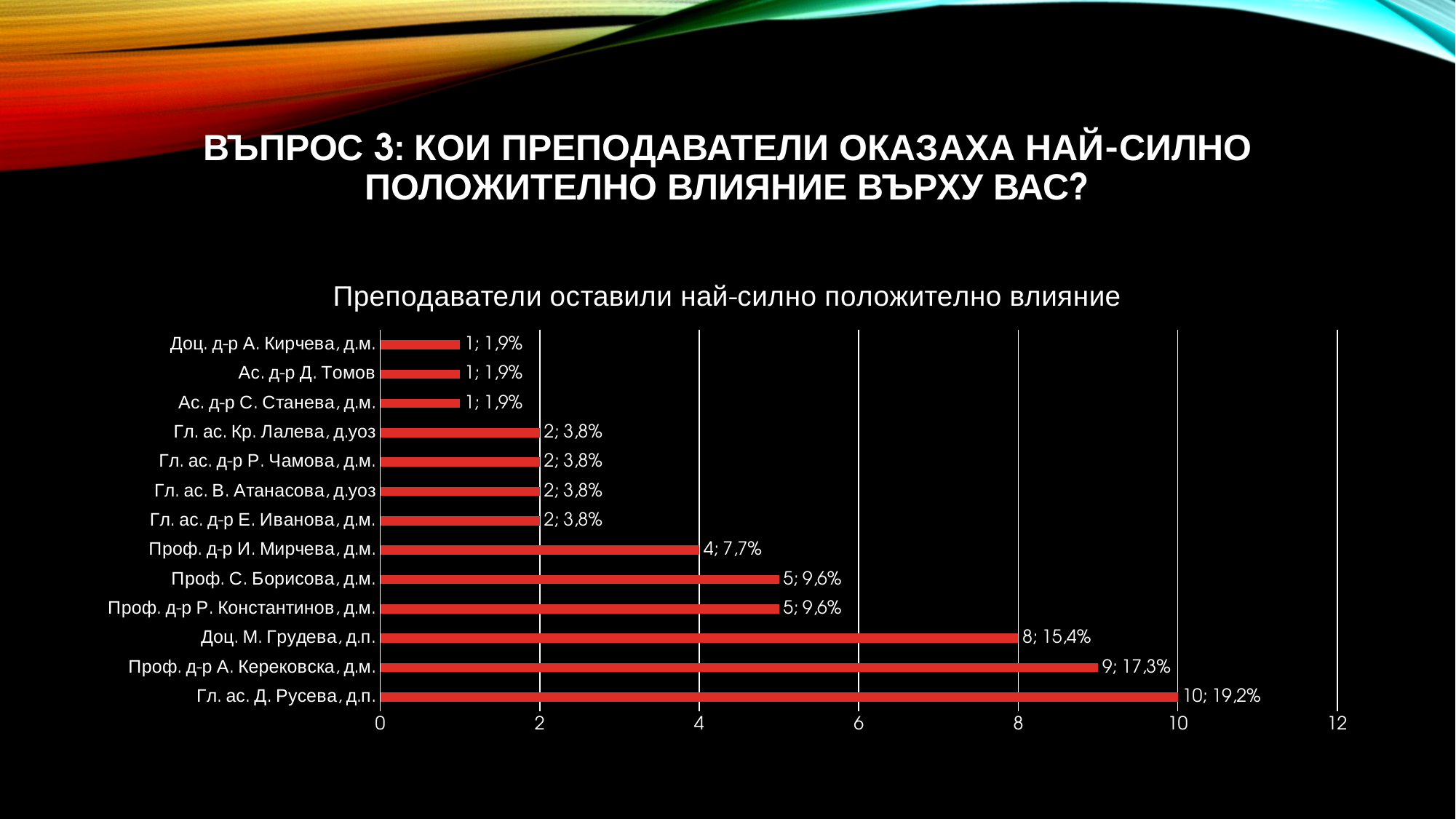

# Въпрос 3: Кои преподаватели оказаха най-силно положително влияние върху Вас?

### Chart:

| Category | Преподаватели оставили най-силно положително влияние |
|---|---|
| Гл. ас. Д. Русева, д.п. | 10.0 |
| Проф. д-р А. Керековска, д.м. | 9.0 |
| Доц. М. Грудева, д.п. | 8.0 |
| Проф. д-р Р. Константинов, д.м. | 5.0 |
| Проф. С. Борисова, д.м. | 5.0 |
| Проф. д-р И. Мирчева, д.м. | 4.0 |
| Гл. ас. д-р Е. Иванова, д.м. | 2.0 |
| Гл. ас. В. Атанасова, д.уоз | 2.0 |
| Гл. ас. д-р Р. Чамова, д.м. | 2.0 |
| Гл. ас. Кр. Лалева, д.уоз | 2.0 |
| Ас. д-р С. Станева, д.м. | 1.0 |
| Ас. д-р Д. Томов | 1.0 |
| Доц. д-р А. Кирчева, д.м. | 1.0 |